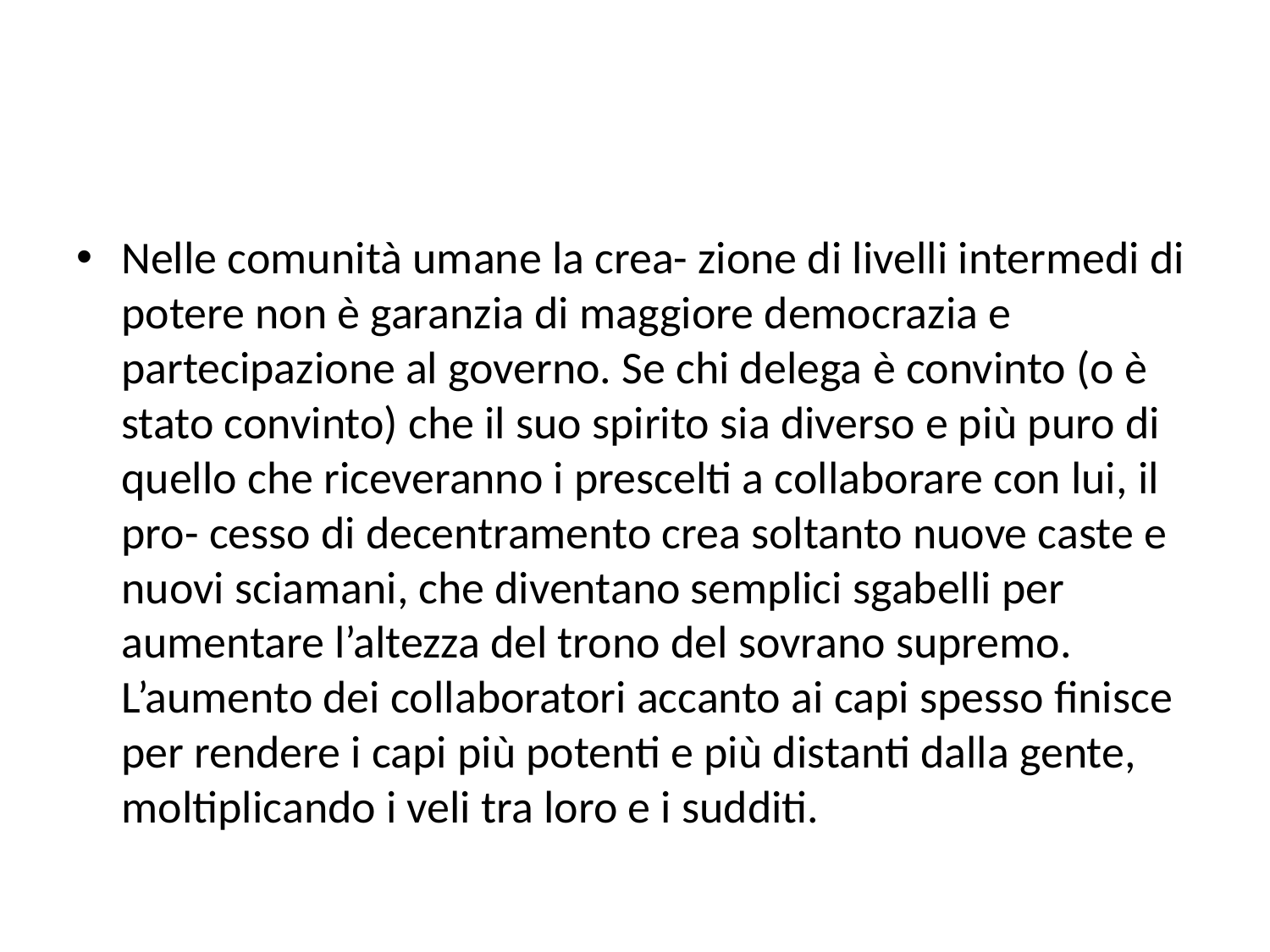

#
Nelle comunità umane la crea- zione di livelli intermedi di potere non è garanzia di maggiore democrazia e partecipazione al governo. Se chi delega è convinto (o è stato convinto) che il suo spirito sia diverso e più puro di quello che riceveranno i prescelti a collaborare con lui, il pro- cesso di decentramento crea soltanto nuove caste e nuovi sciamani, che diventano semplici sgabelli per aumentare l’altezza del trono del sovrano supremo. L’aumento dei collaboratori accanto ai capi spesso finisce per rendere i capi più potenti e più distanti dalla gente, moltiplicando i veli tra loro e i sudditi.